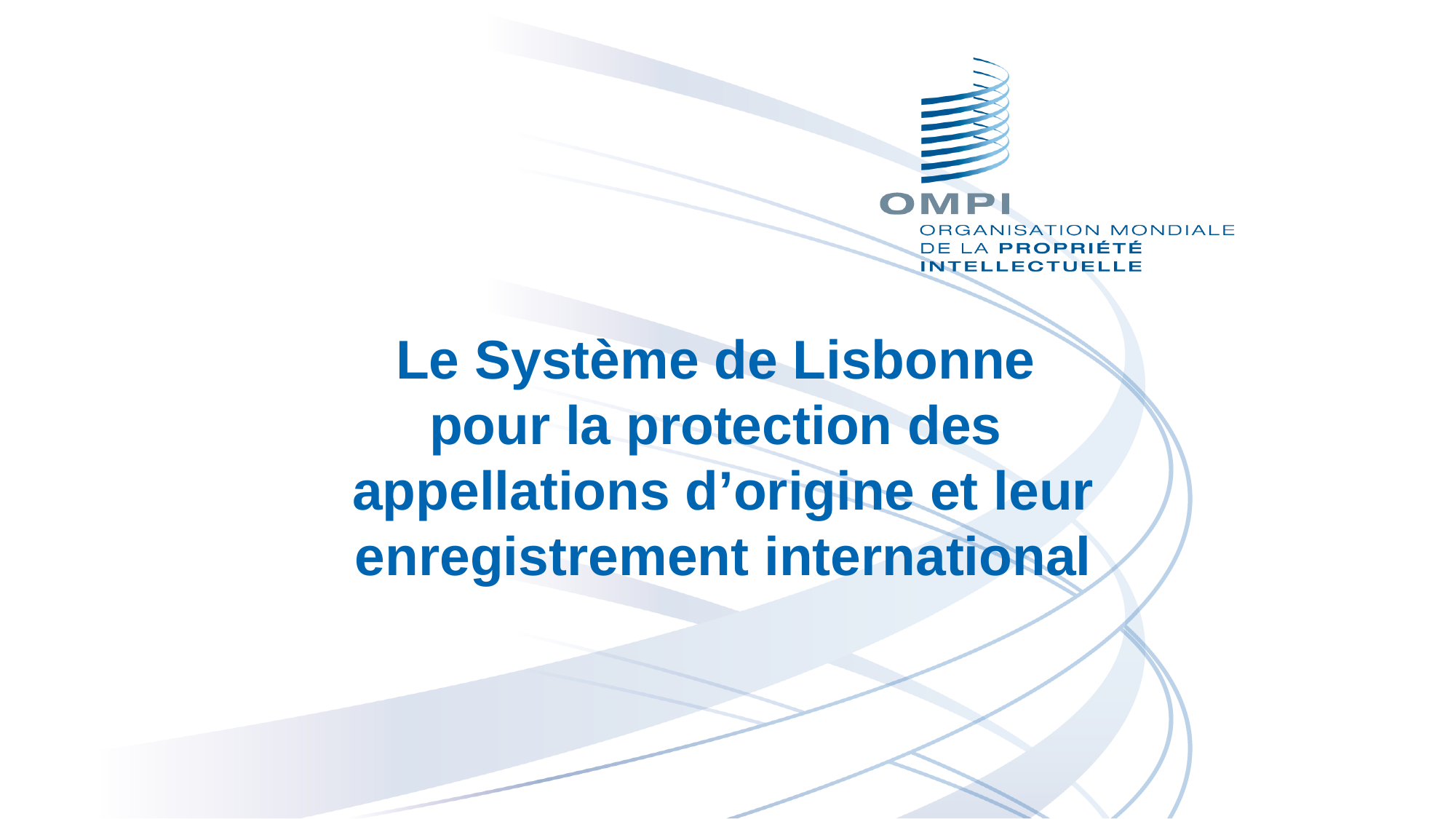

# Le Système de Lisbonne pour la protection des appellations d’origine et leur enregistrement international